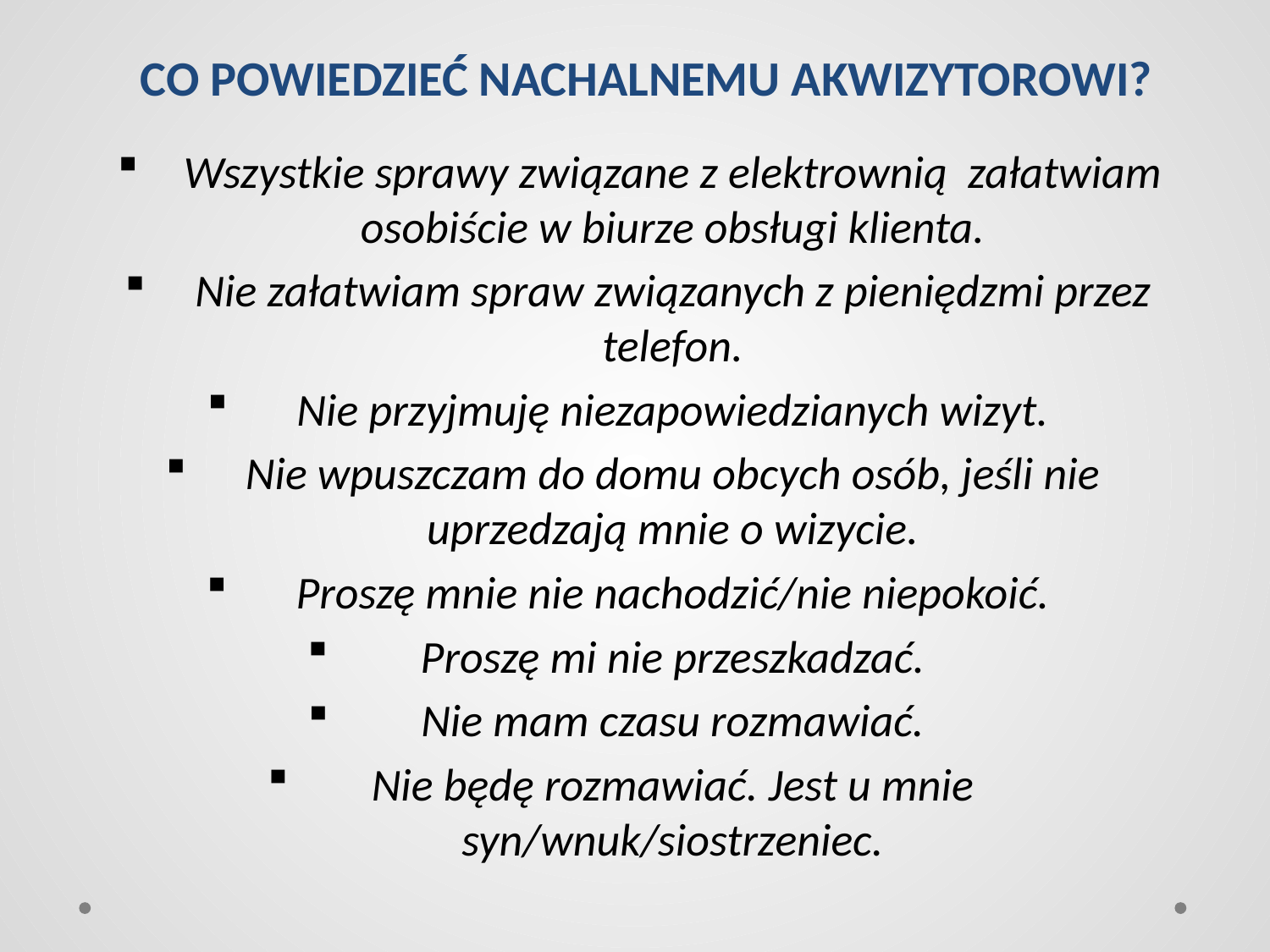

# CO POWIEDZIEĆ NACHALNEMU AKWIZYTOROWI?
Wszystkie sprawy związane z elektrownią  załatwiam osobiście w biurze obsługi klienta.
Nie załatwiam spraw związanych z pieniędzmi przez telefon.
Nie przyjmuję niezapowiedzianych wizyt.
Nie wpuszczam do domu obcych osób, jeśli nie uprzedzają mnie o wizycie.
Proszę mnie nie nachodzić/nie niepokoić.
Proszę mi nie przeszkadzać.
Nie mam czasu rozmawiać.
Nie będę rozmawiać. Jest u mnie syn/wnuk/siostrzeniec.